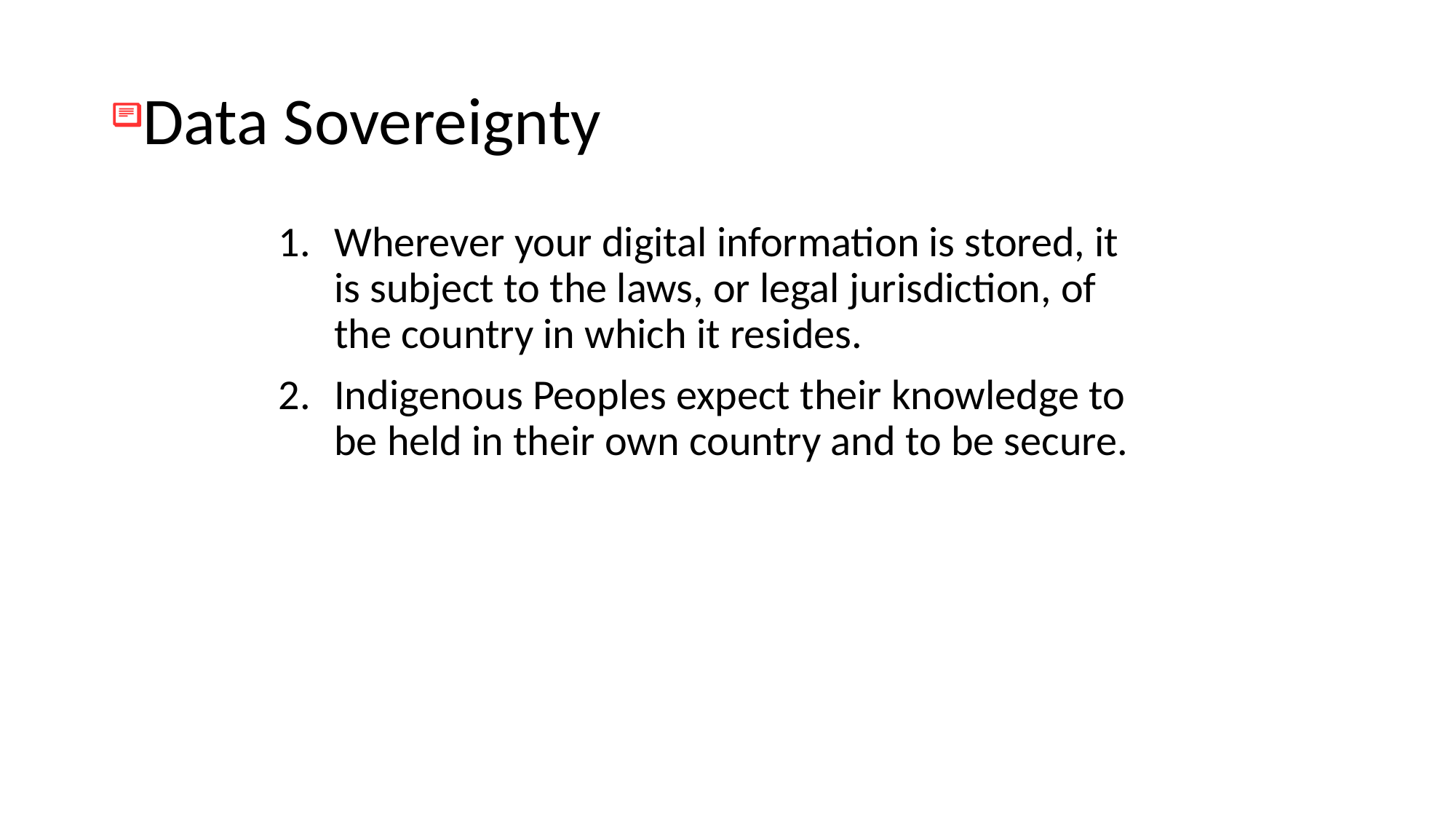

Data Sovereignty
Wherever your digital information is stored, it is subject to the laws, or legal jurisdiction, of the country in which it resides.
Indigenous Peoples expect their knowledge to be held in their own country and to be secure.